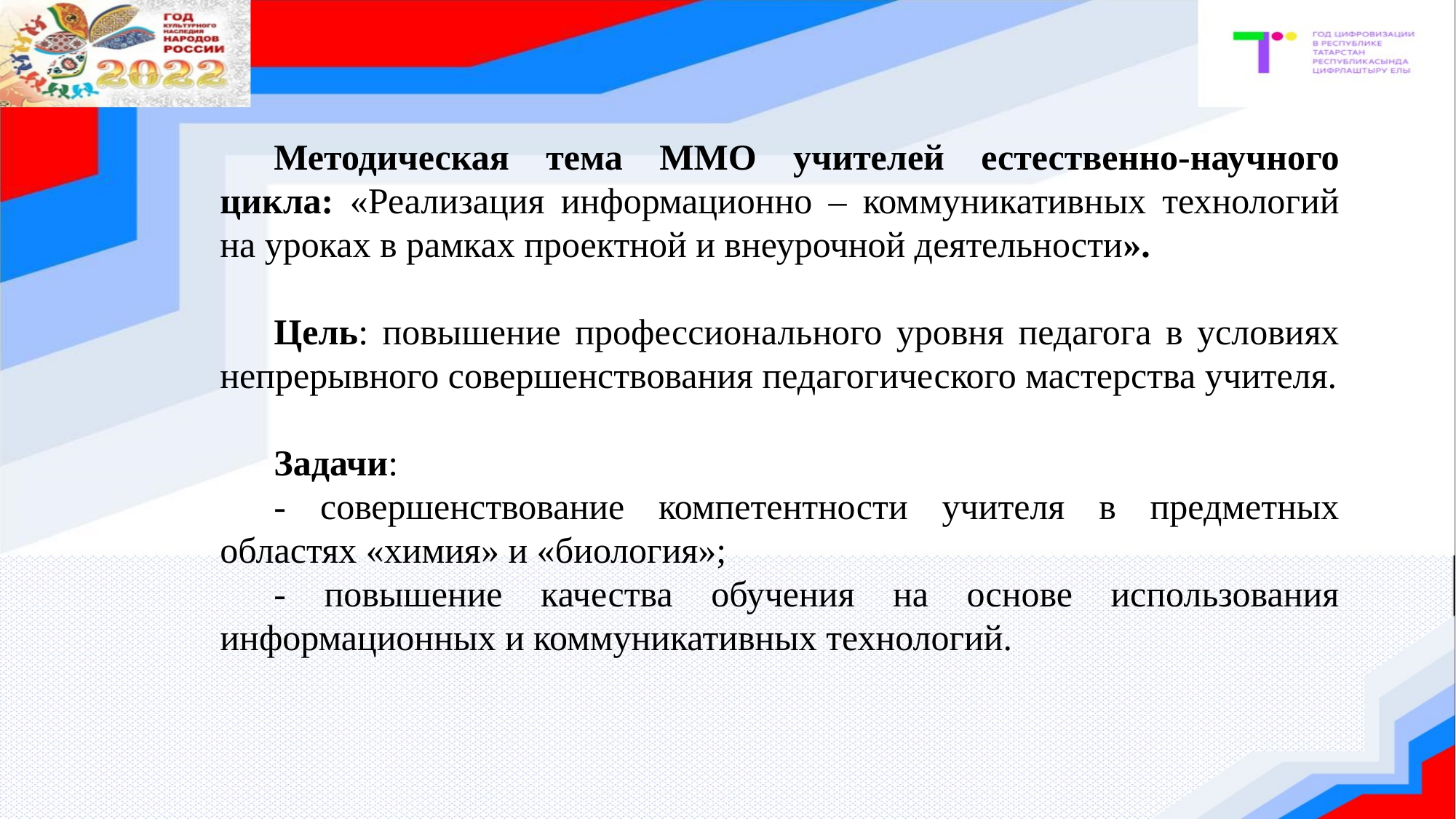

Методическая тема ММО учителей естественно-научного цикла: «Реализация информационно – коммуникативных технологий на уроках в рамках проектной и внеурочной деятельности».

Цель: повышение профессионального уровня педагога в условиях непрерывного совершенствования педагогического мастерства учителя.

Задачи:
- совершенствование компетентности учителя в предметных областях «химия» и «биология»;
- повышение качества обучения на основе использования информационных и коммуникативных технологий.